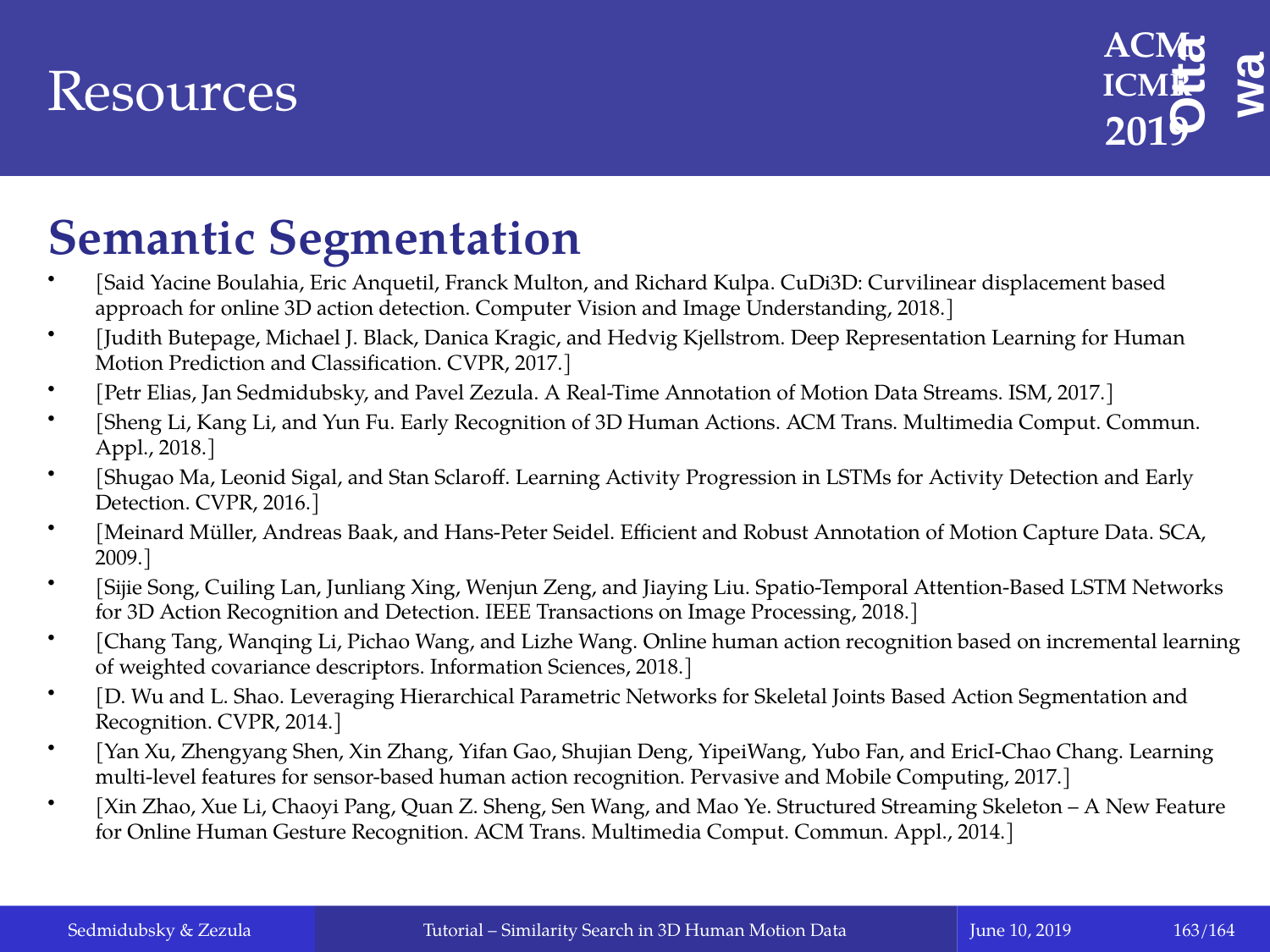

# Resources
Semantic Segmentation
[Said Yacine Boulahia, Eric Anquetil, Franck Multon, and Richard Kulpa. CuDi3D: Curvilinear displacement based approach for online 3D action detection. Computer Vision and Image Understanding, 2018.]
[Judith Butepage, Michael J. Black, Danica Kragic, and Hedvig Kjellstrom. Deep Representation Learning for Human Motion Prediction and Classification. CVPR, 2017.]
[Petr Elias, Jan Sedmidubsky, and Pavel Zezula. A Real-Time Annotation of Motion Data Streams. ISM, 2017.]
[Sheng Li, Kang Li, and Yun Fu. Early Recognition of 3D Human Actions. ACM Trans. Multimedia Comput. Commun. Appl., 2018.]
[Shugao Ma, Leonid Sigal, and Stan Sclaroff. Learning Activity Progression in LSTMs for Activity Detection and Early Detection. CVPR, 2016.]
[Meinard Müller, Andreas Baak, and Hans-Peter Seidel. Efficient and Robust Annotation of Motion Capture Data. SCA, 2009.]
[Sijie Song, Cuiling Lan, Junliang Xing, Wenjun Zeng, and Jiaying Liu. Spatio-Temporal Attention-Based LSTM Networks for 3D Action Recognition and Detection. IEEE Transactions on Image Processing, 2018.]
[Chang Tang, Wanqing Li, Pichao Wang, and Lizhe Wang. Online human action recognition based on incremental learning of weighted covariance descriptors. Information Sciences, 2018.]
[D. Wu and L. Shao. Leveraging Hierarchical Parametric Networks for Skeletal Joints Based Action Segmentation and Recognition. CVPR, 2014.]
[Yan Xu, Zhengyang Shen, Xin Zhang, Yifan Gao, Shujian Deng, YipeiWang, Yubo Fan, and EricI-Chao Chang. Learning multi-level features for sensor-based human action recognition. Pervasive and Mobile Computing, 2017.]
[Xin Zhao, Xue Li, Chaoyi Pang, Quan Z. Sheng, Sen Wang, and Mao Ye. Structured Streaming Skeleton – A New Feature for Online Human Gesture Recognition. ACM Trans. Multimedia Comput. Commun. Appl., 2014.]
Tutorial – Similarity Search in 3D Human Motion Data
June 10, 2019
163/164